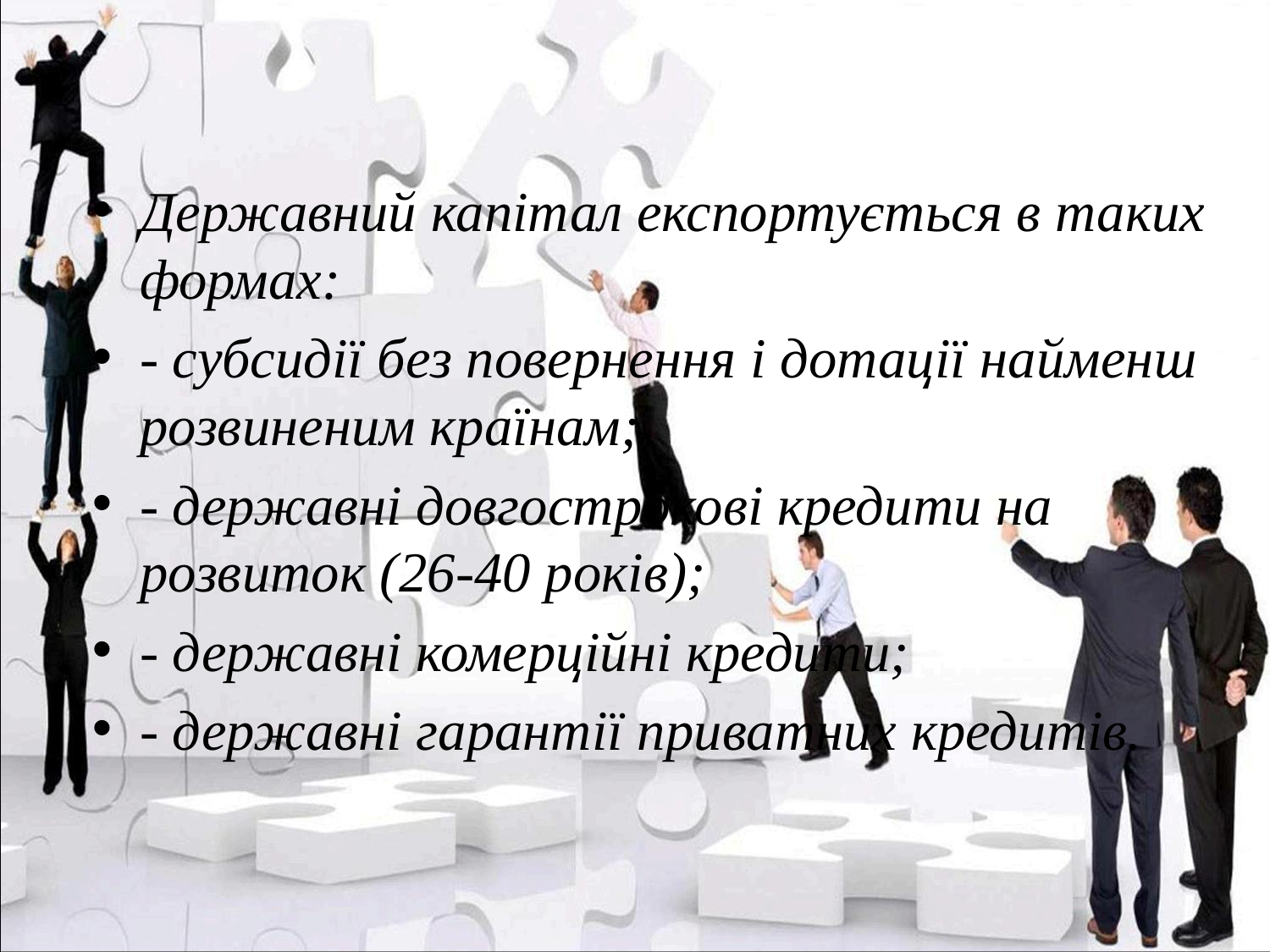

Державний капітал експортується в таких формах:
- субсидії без повернення і дотації найменш розвиненим країнам;
- державні довгострокові кредити на розвиток (26-40 років);
- державні комерційні кредити;
- державні гарантії приватних кредитів.